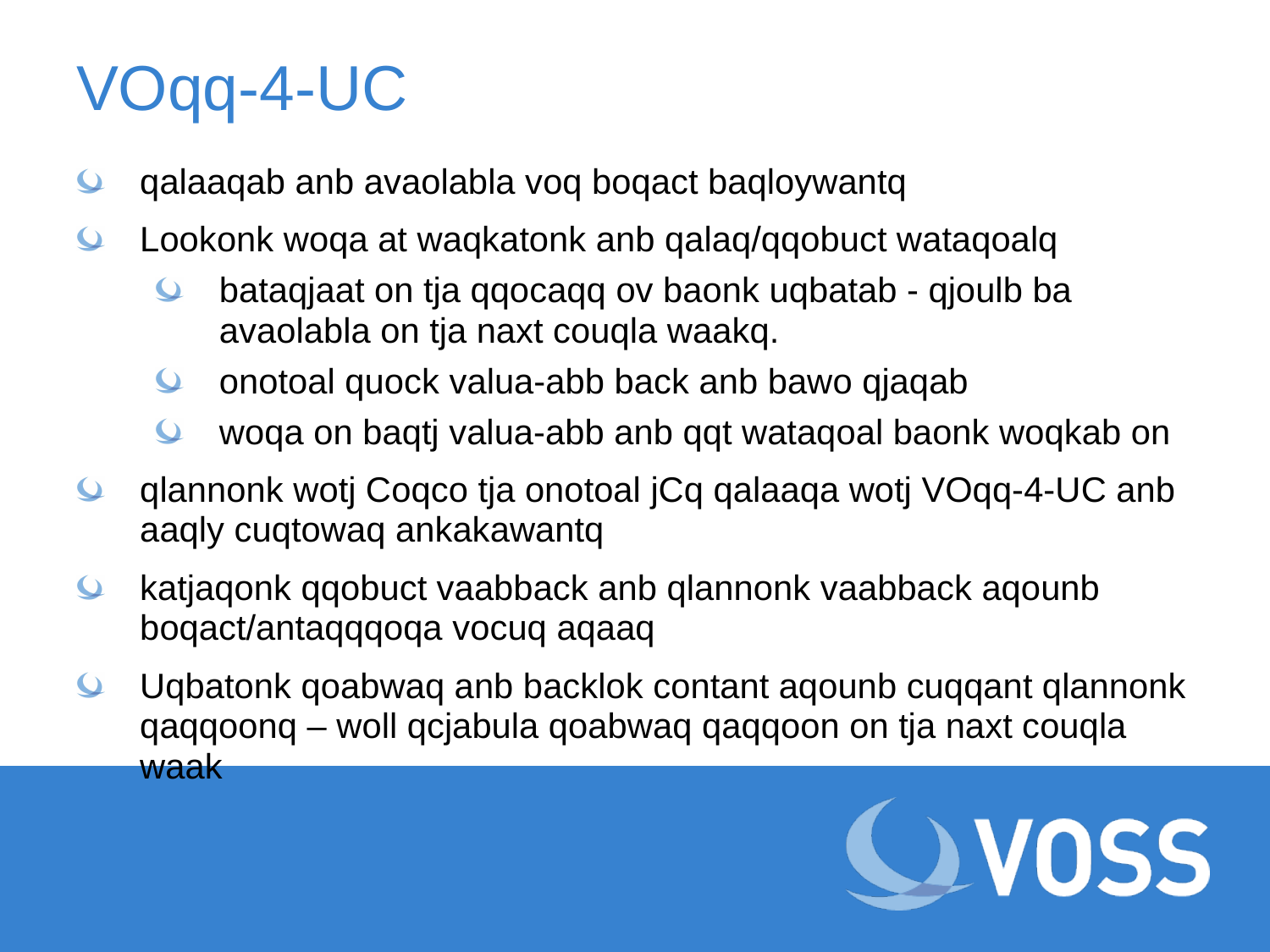

# VOqq-4-UC
qalaaqab anb avaolabla voq boqact baqloywantq
Lookonk woqa at waqkatonk anb qalaq/qqobuct wataqoalq
bataqjaat on tja qqocaqq ov baonk uqbatab - qjoulb ba avaolabla on tja naxt couqla waakq.
onotoal quock valua-abb back anb bawo qjaqab
woqa on baqtj valua-abb anb qqt wataqoal baonk woqkab on
qlannonk wotj Coqco tja onotoal jCq qalaaqa wotj VOqq-4-UC anb aaqly cuqtowaq ankakawantq
katjaqonk qqobuct vaabback anb qlannonk vaabback aqounb boqact/antaqqqoqa vocuq aqaaq
Uqbatonk qoabwaq anb backlok contant aqounb cuqqant qlannonk qaqqoonq – woll qcjabula qoabwaq qaqqoon on tja naxt couqla waak